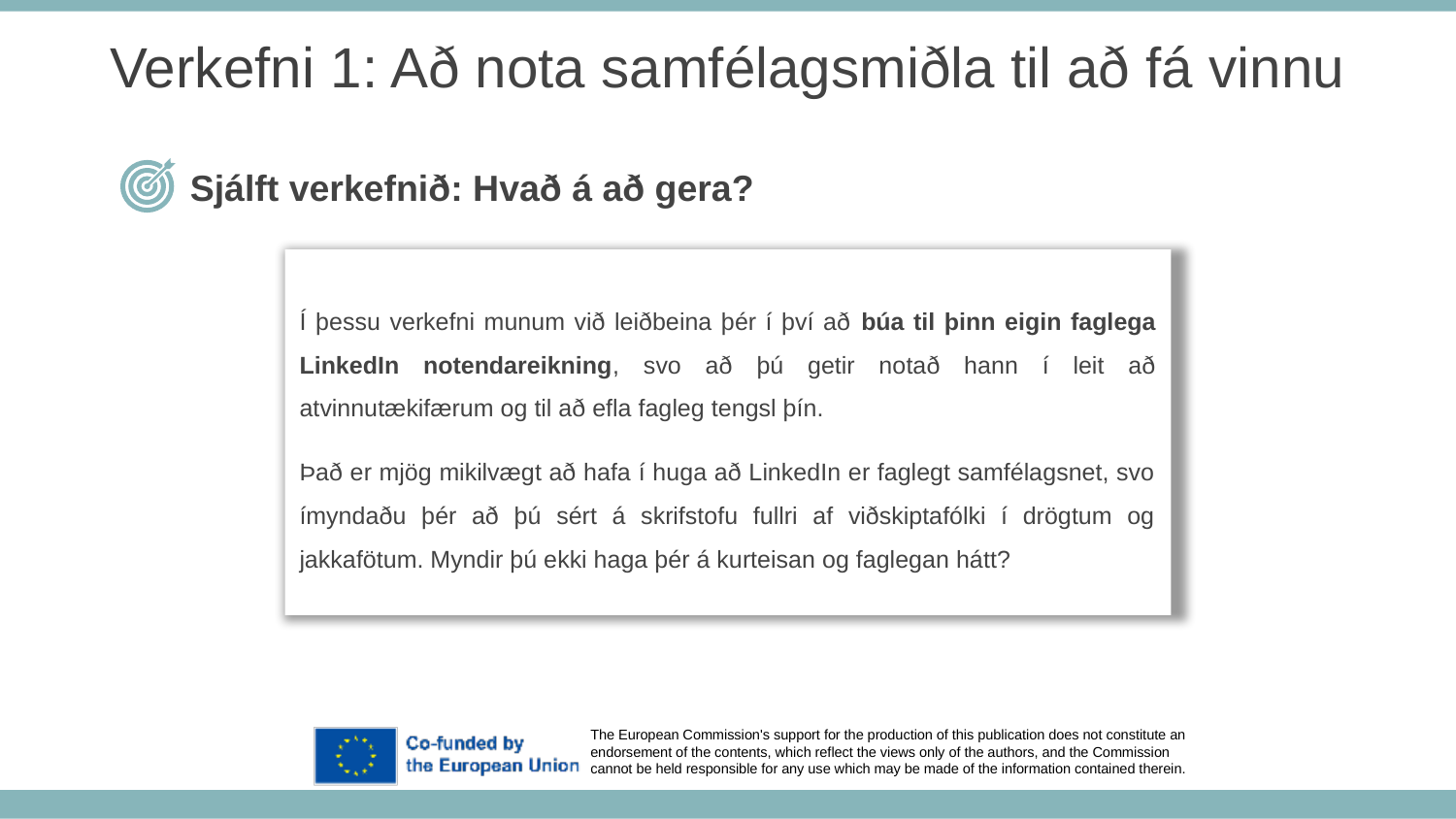

Verkefni 1: Að nota samfélagsmiðla til að fá vinnu

Sjálft verkefnið: Hvað á að gera?
Í þessu verkefni munum við leiðbeina þér í því að búa til þinn eigin faglega LinkedIn notendareikning, svo að þú getir notað hann í leit að atvinnutækifærum og til að efla fagleg tengsl þín.
Það er mjög mikilvægt að hafa í huga að LinkedIn er faglegt samfélagsnet, svo ímyndaðu þér að þú sért á skrifstofu fullri af viðskiptafólki í drögtum og jakkafötum. Myndir þú ekki haga þér á kurteisan og faglegan hátt?